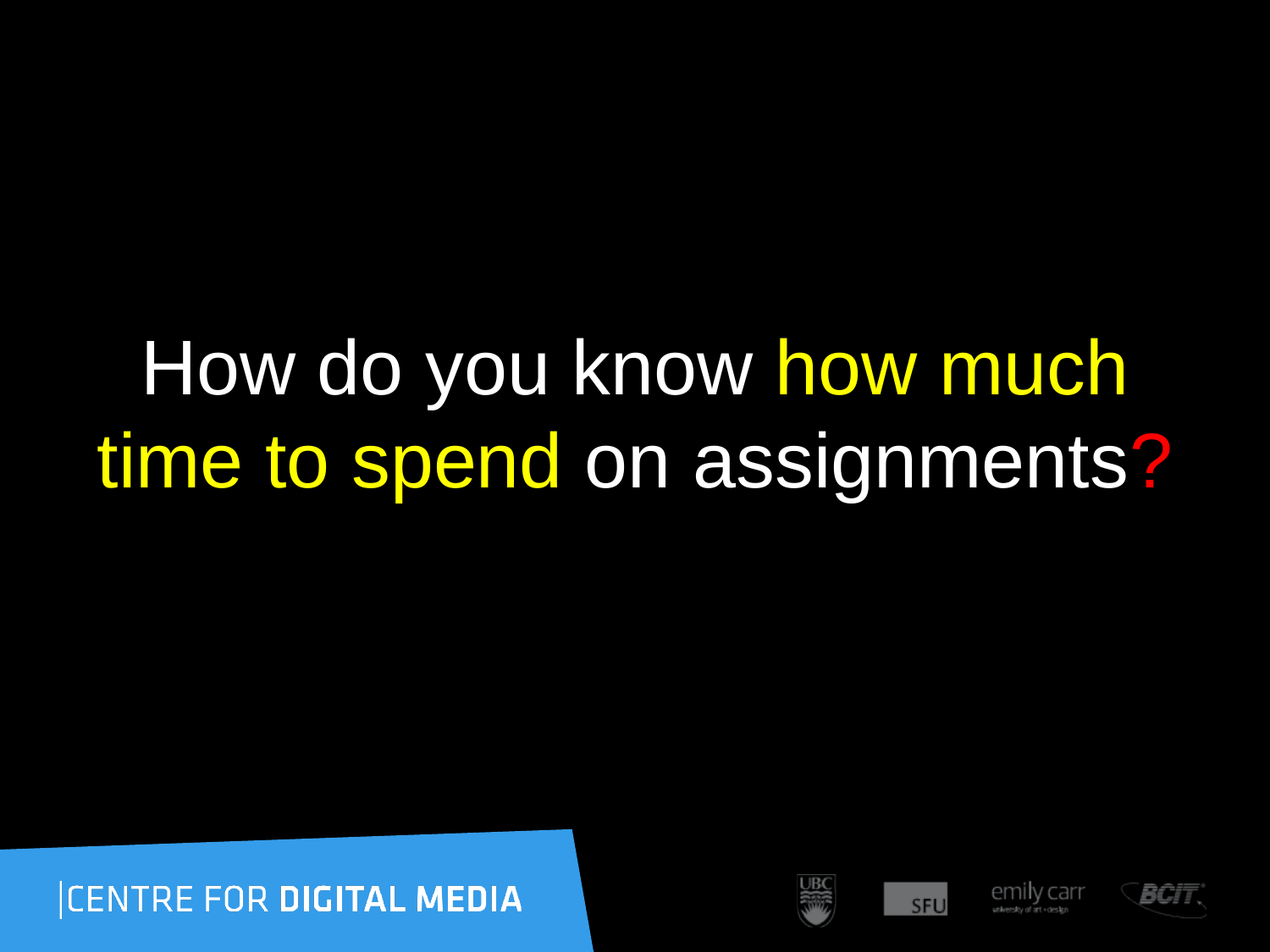

How do you know how much time to spend on assignments?